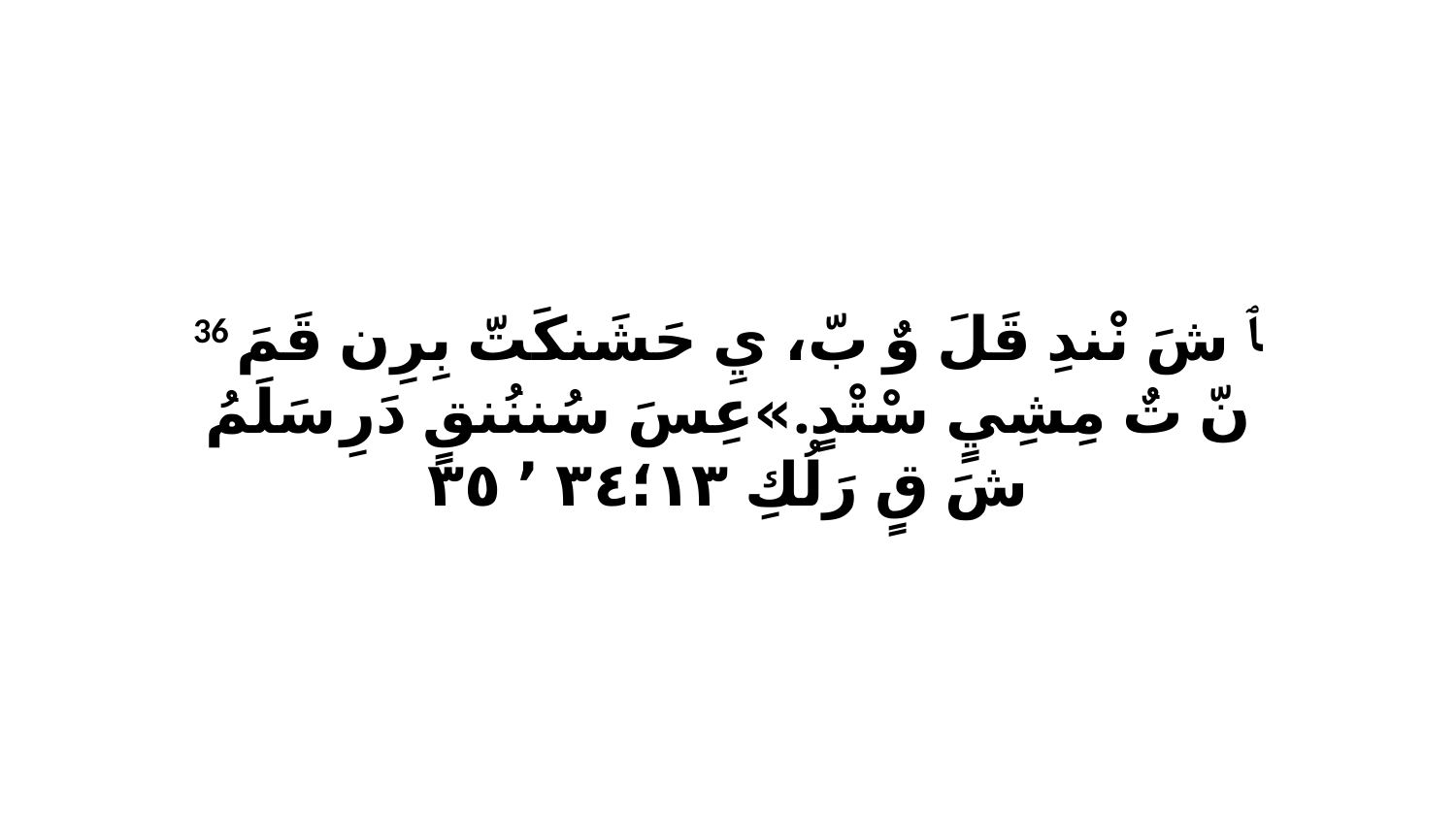

36 ﭑ شَ نْندِ قَلَ وٌ بّ، يِ حَشَنكَتّ بِرِن قَمَ نّ تٌ مِشِيٍ سْتْدٍ.»عِسَ سُننُنقٍ دَرِ سَلَمُ شَ قٍ رَلُكِ ١٣‏؛٣٤ ٬ ٣٥